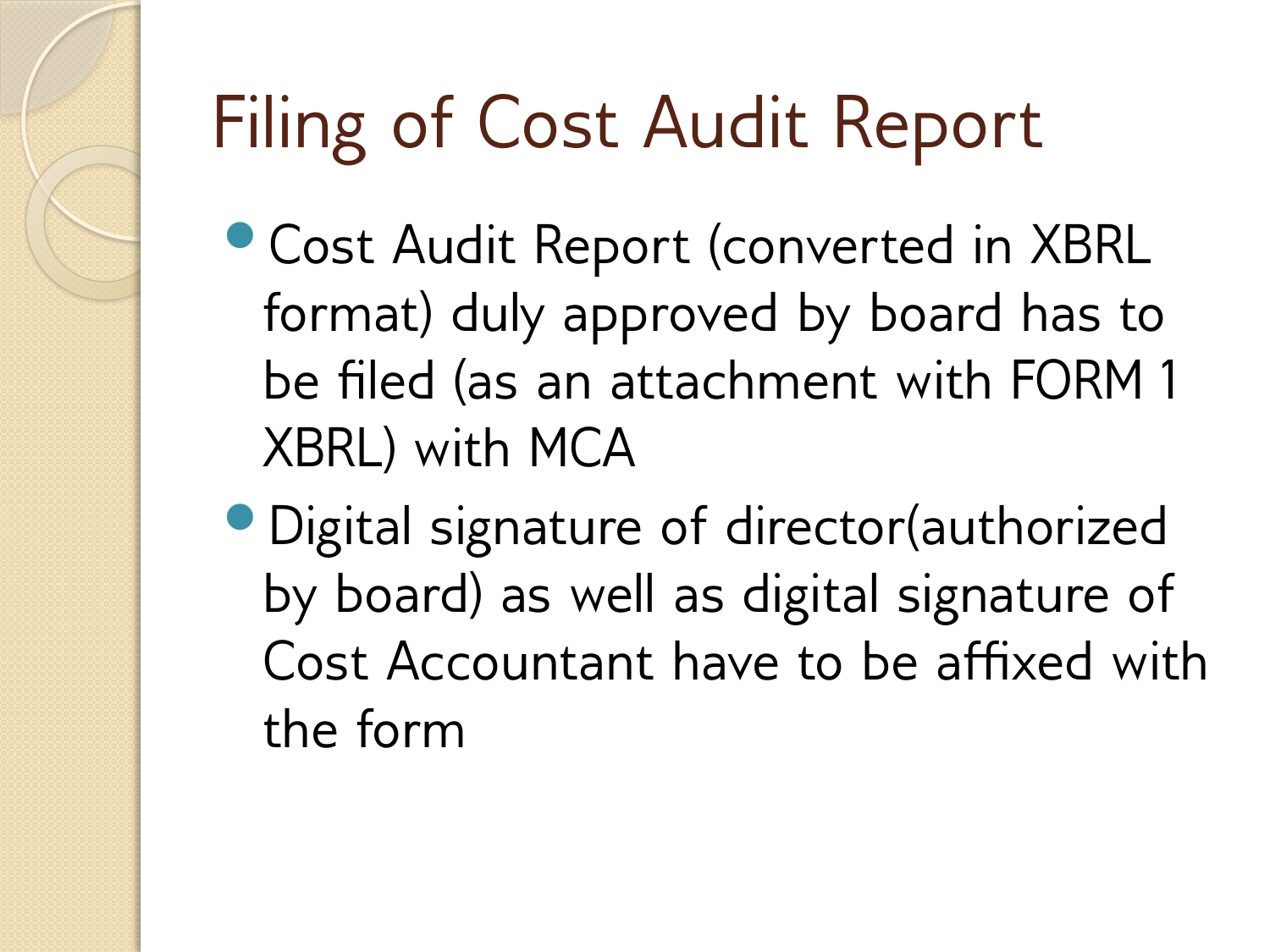

# Filing of Cost Audit Report
Cost Audit Report (converted in XBRL format) duly approved by board has to be filed (as an attachment with FORM 1 XBRL) with MCA
Digital signature of director(authorized by board) as well as digital signature of Cost Accountant have to be affixed with the form